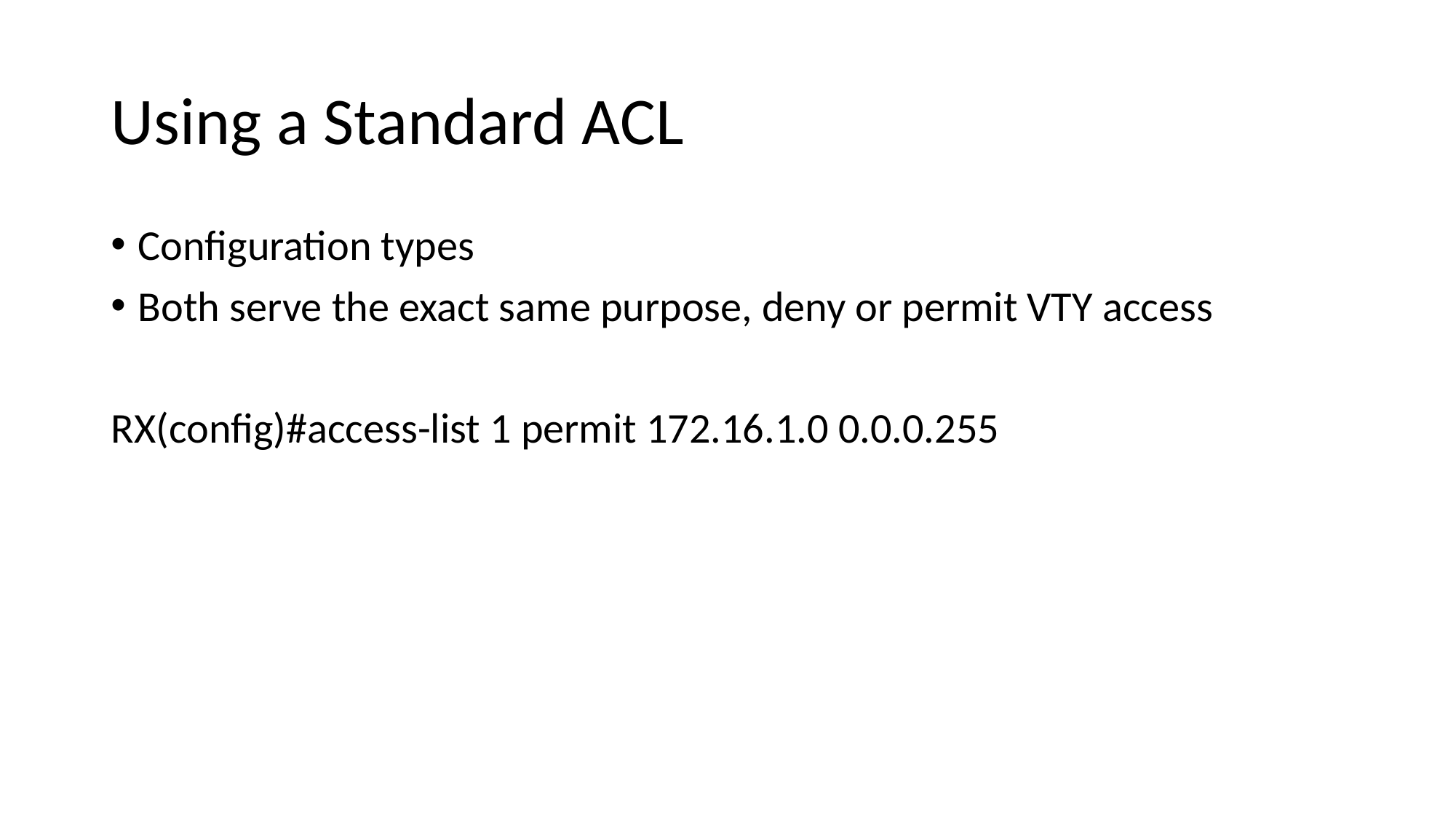

# Using a Standard ACL
Configuration types
Both serve the exact same purpose, deny or permit VTY access

RX(config)#access-list 1 permit 172.16.1.0 0.0.0.255